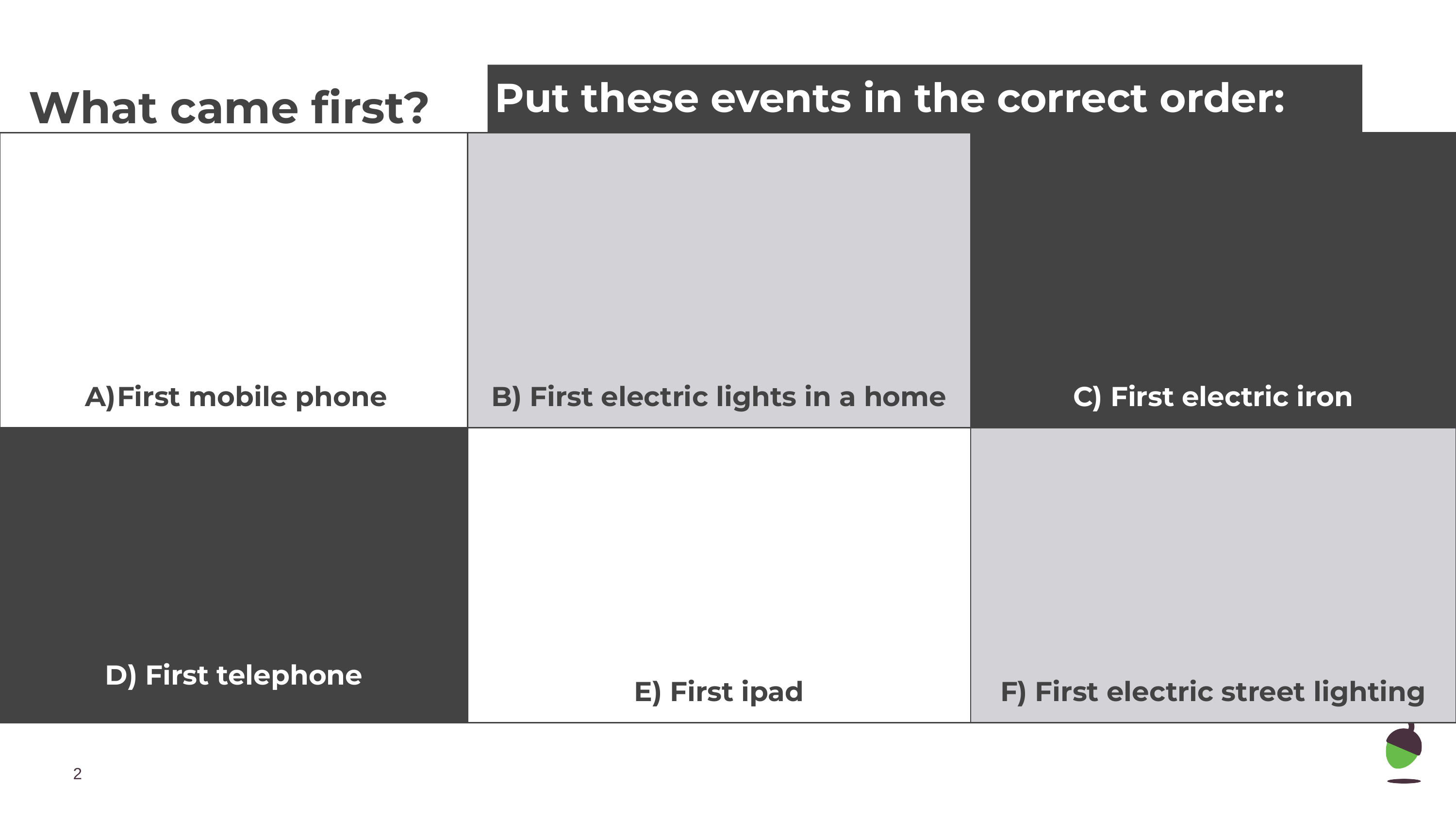

Put these events in the correct order:
# What came first?
| First mobile phone | B) First electric lights in a home | C) First electric iron |
| --- | --- | --- |
| D) First telephone | E) First ipad | F) First electric street lighting |
2